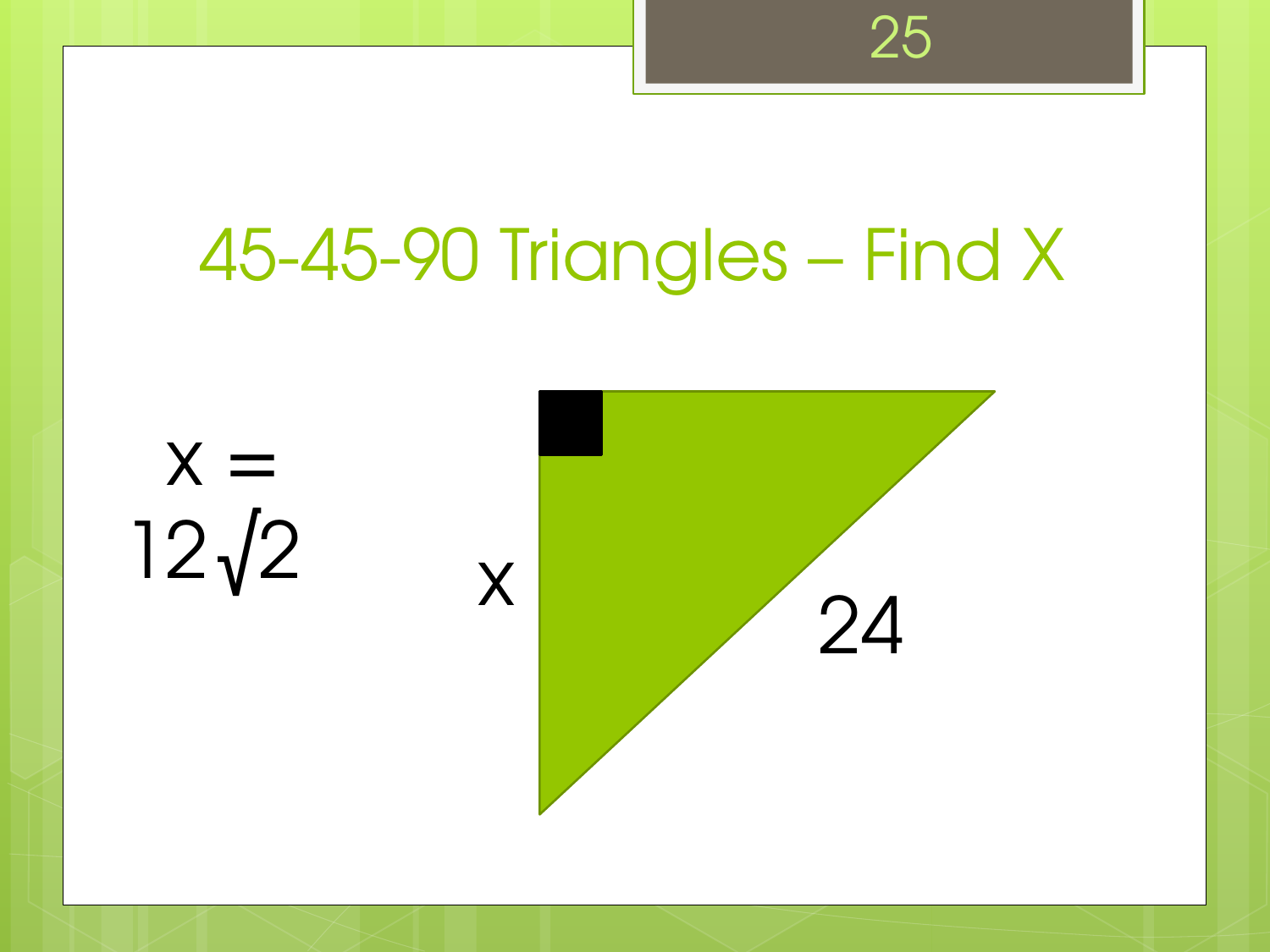

25
# 45-45-90 Triangles – Find X

  x = 12√2
  x
  24